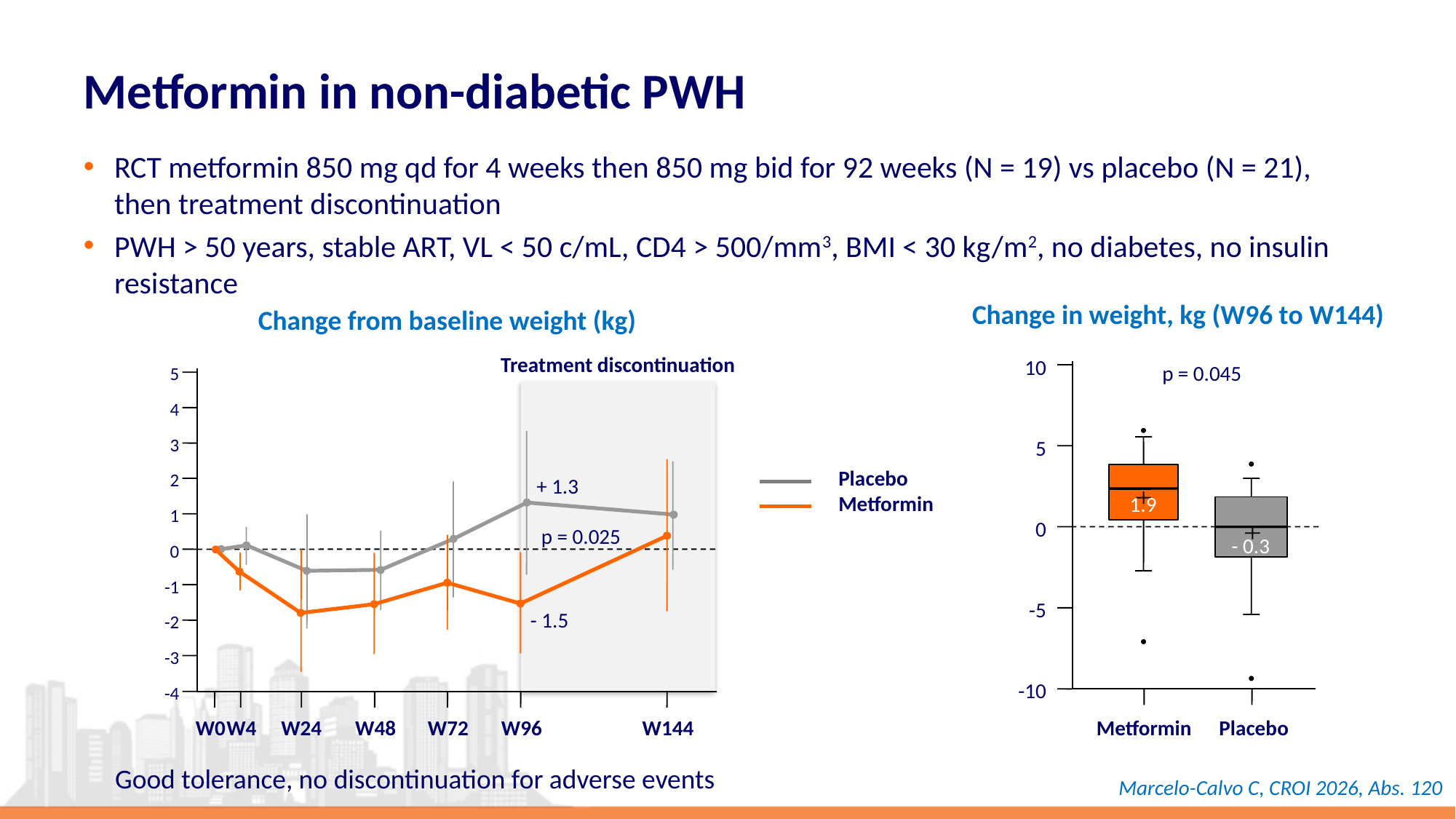

# Metformin in non-diabetic PWH
RCT metformin 850 mg qd for 4 weeks then 850 mg bid for 92 weeks (N = 19) vs placebo (N = 21),
then treatment discontinuation
PWH > 50 years, stable ART, VL < 50 c/mL, CD4 > 500/mm3, BMI < 30 kg/m2, no diabetes, no insulin resistance
Change in weight, kg (W96 to W144)
Change from baseline weight (kg)
Treatment discontinuation
5

4
3
Placebo
Metformin
2
+ 1.3
1
p = 0.025
0
-1
- 1.5
-2
-3
-4
W0
W4
W24
W48
W72
W96
W144
10
p = 0.045

5
1.9
0
- 0.3
-5
-10
Metformin
Placebo
Good tolerance, no discontinuation for adverse events
Marcelo-Calvo C, CROI 2026, Abs. 120